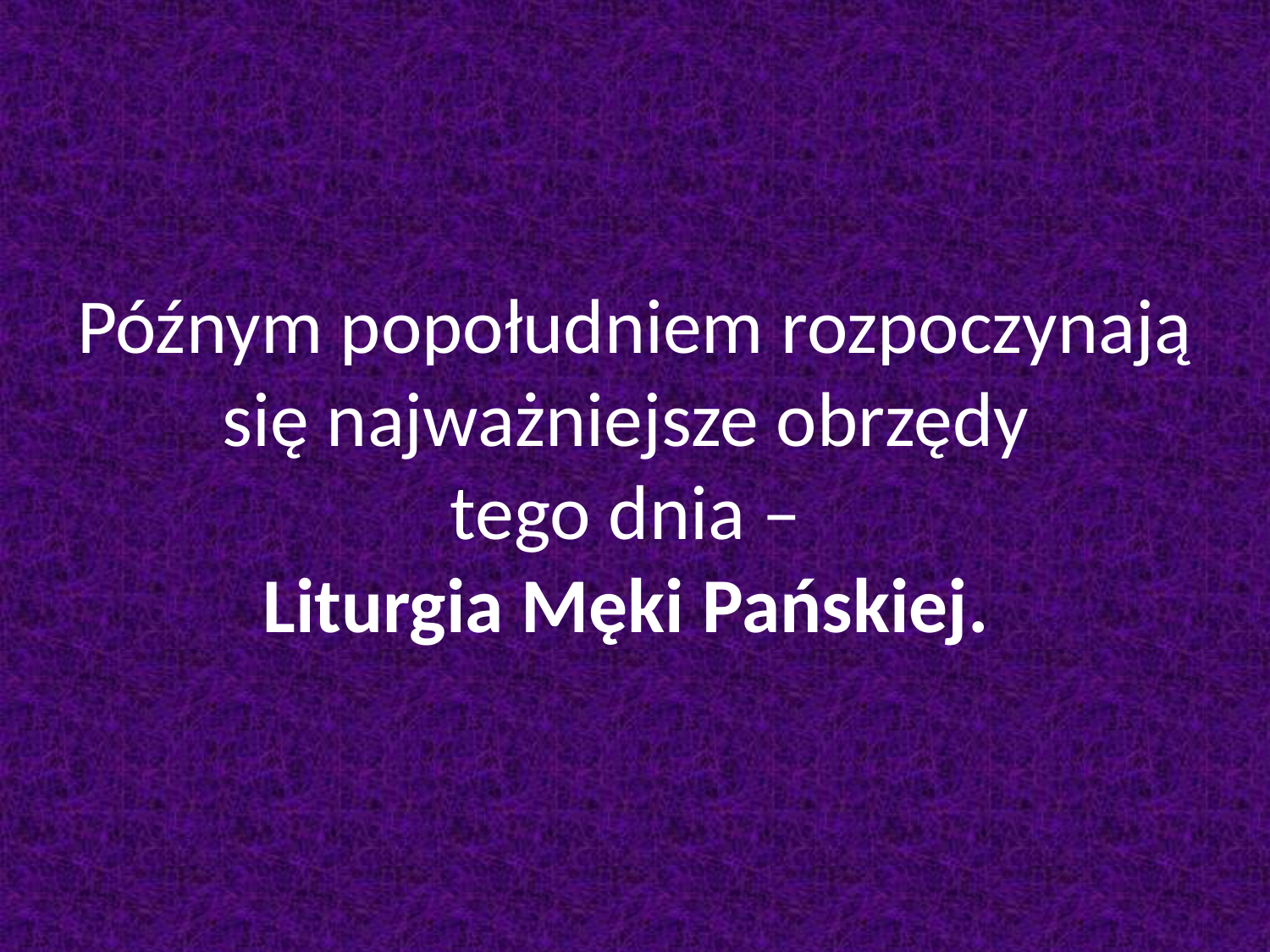

# Późnym popołudniem rozpoczynają się najważniejsze obrzędy tego dnia – Liturgia Męki Pańskiej.